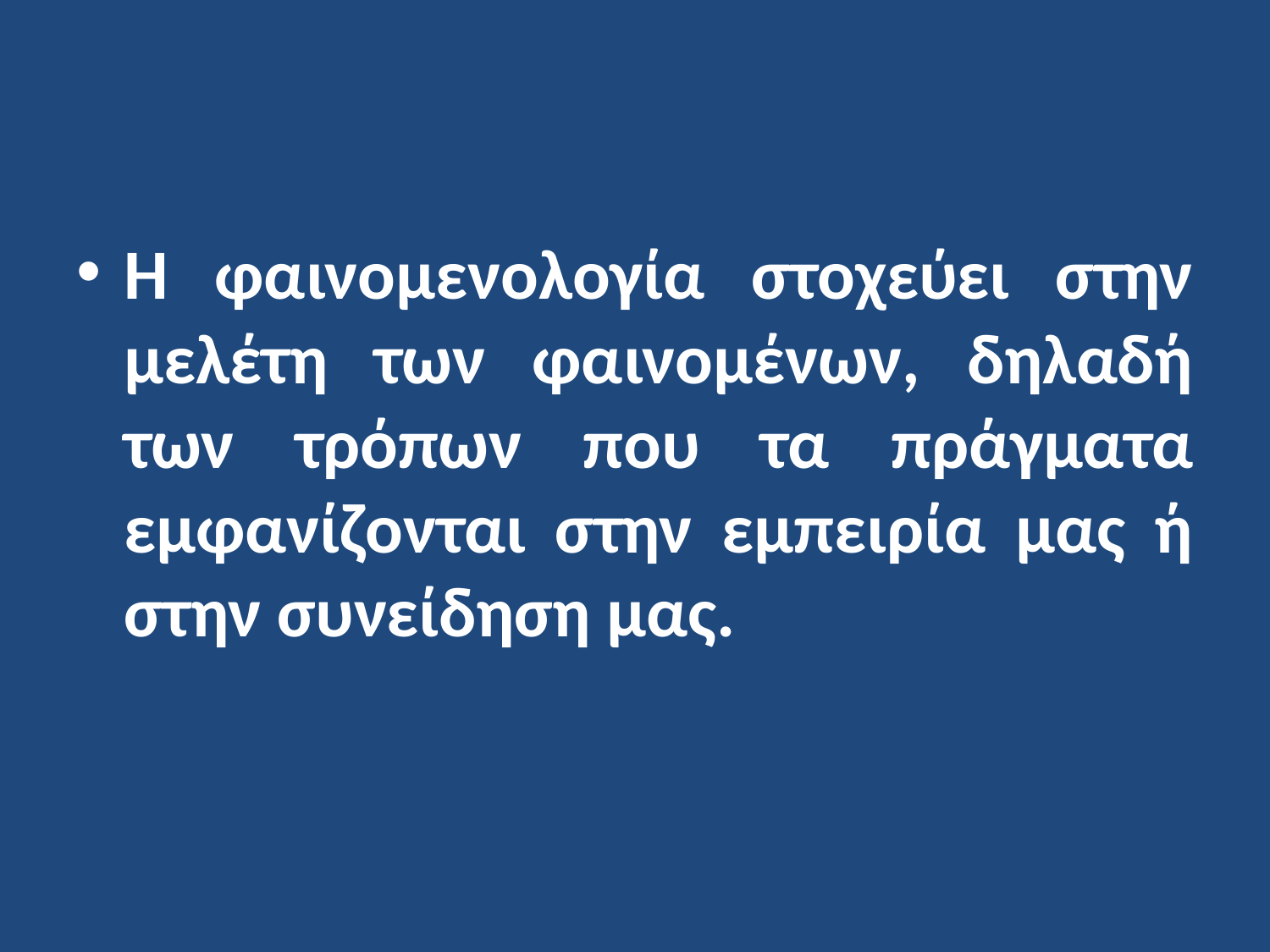

Η φαινομενολογία στοχεύει στην μελέτη των φαινομένων, δηλαδή των τρόπων που τα πράγματα εμφανίζονται στην εμπειρία μας ή στην συνείδηση μας.